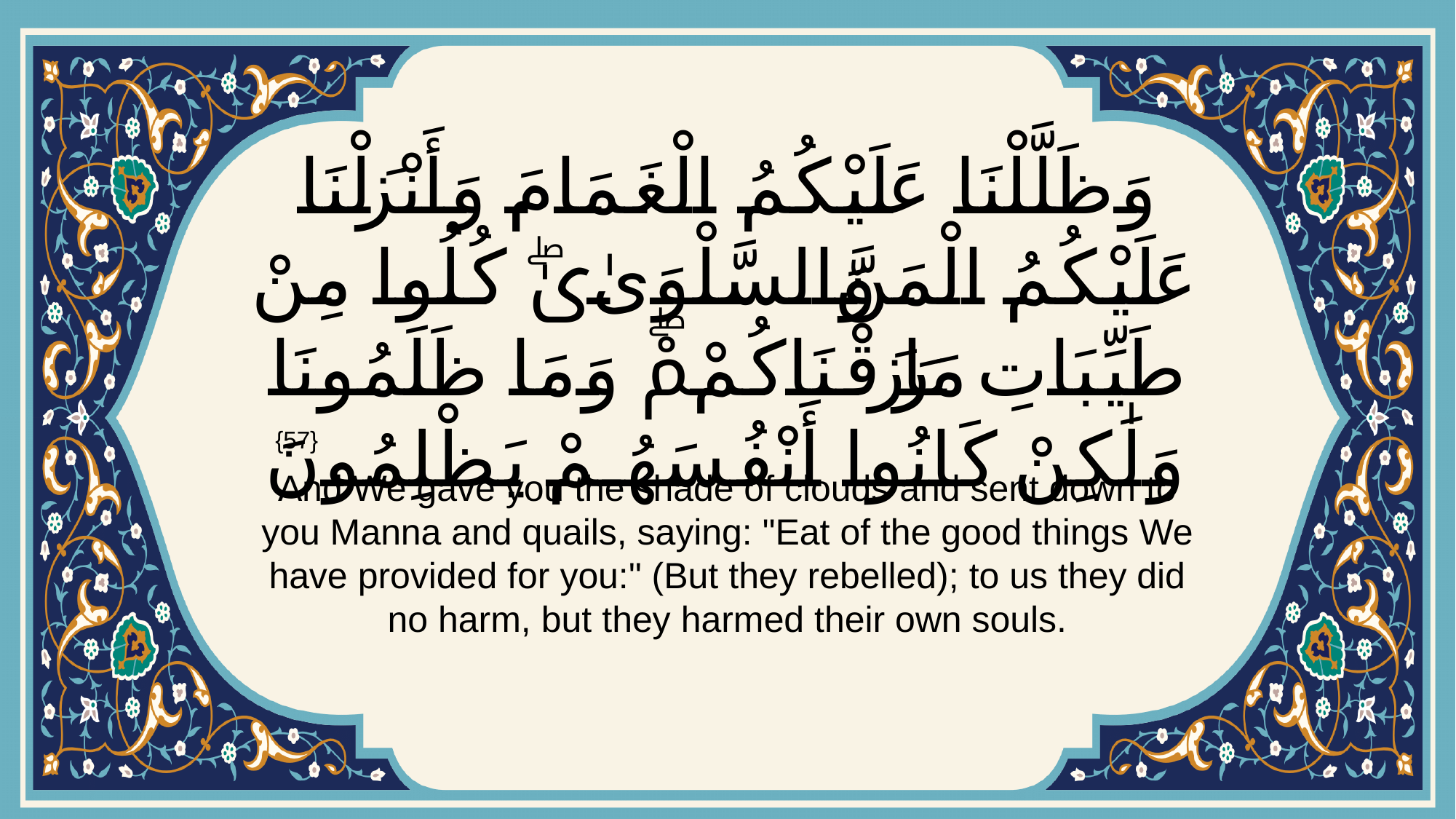

# وَظَلَّلْنَا عَلَيْكُمُ الْغَمَامَ وَأَنْزَلْنَا عَلَيْكُمُ الْمَنَّ وَالسَّلْوَىٰۖ كُلُوا مِنْ طَيِّبَاتِ مَا رَزَقْنَاكُمْۖ وَمَا ظَلَمُونَا وَلَٰكِنْ كَانُوا أَنْفُسَهُمْ يَظْلِمُونَ
{57}
And We gave you the shade of clouds and sent down to you Manna and quails, saying: "Eat of the good things We have provided for you:" (But they rebelled); to us they did no harm, but they harmed their own souls.